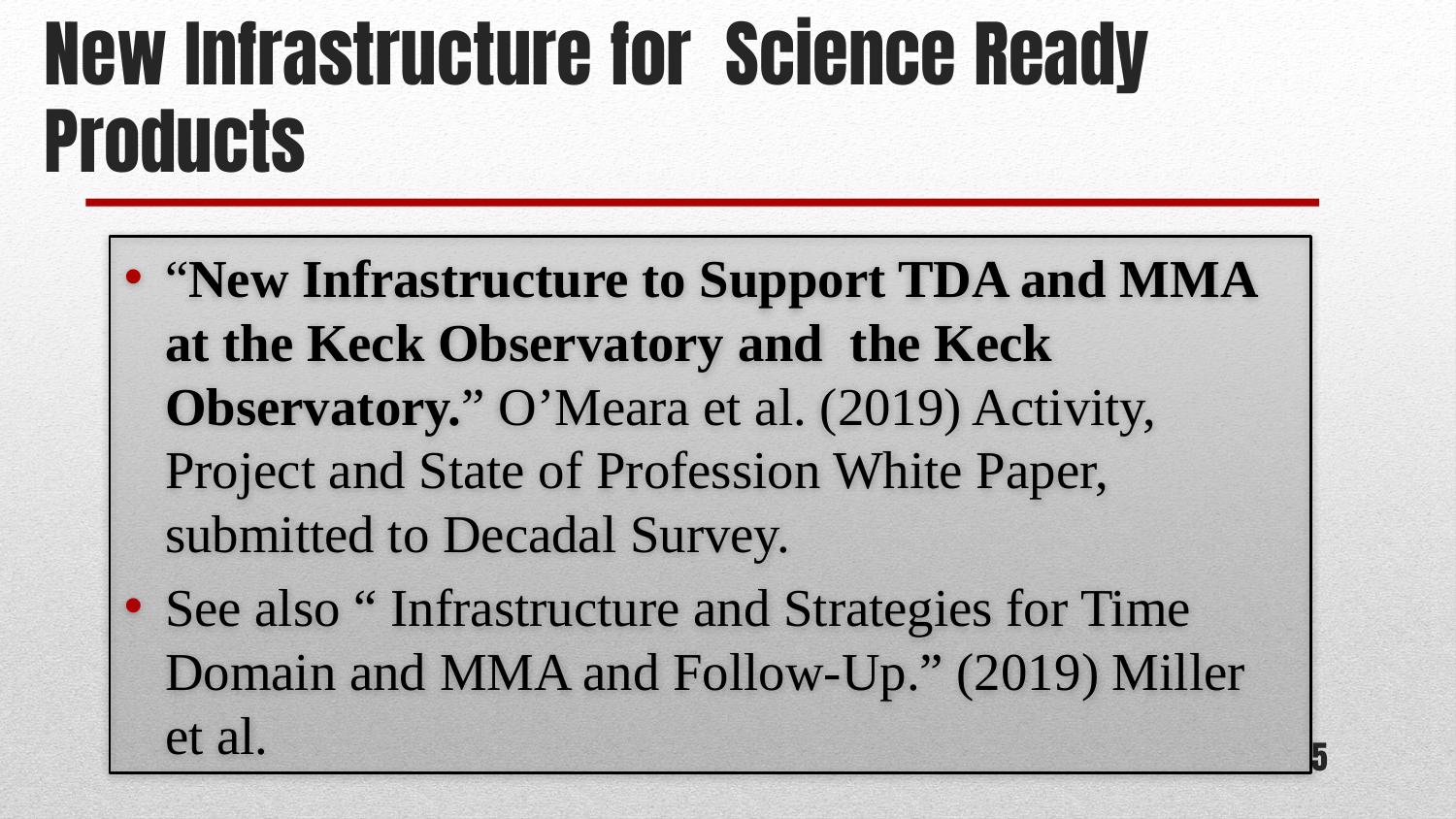

# New Infrastructure for  Science Ready Products
“New Infrastructure to Support TDA and MMA at the Keck Observatory and  the Keck Observatory.” O’Meara et al. (2019) Activity, Project and State of Profession White Paper, submitted to Decadal Survey.
See also “ Infrastructure and Strategies for Time Domain and MMA and Follow-Up.” (2019) Miller et al.
5